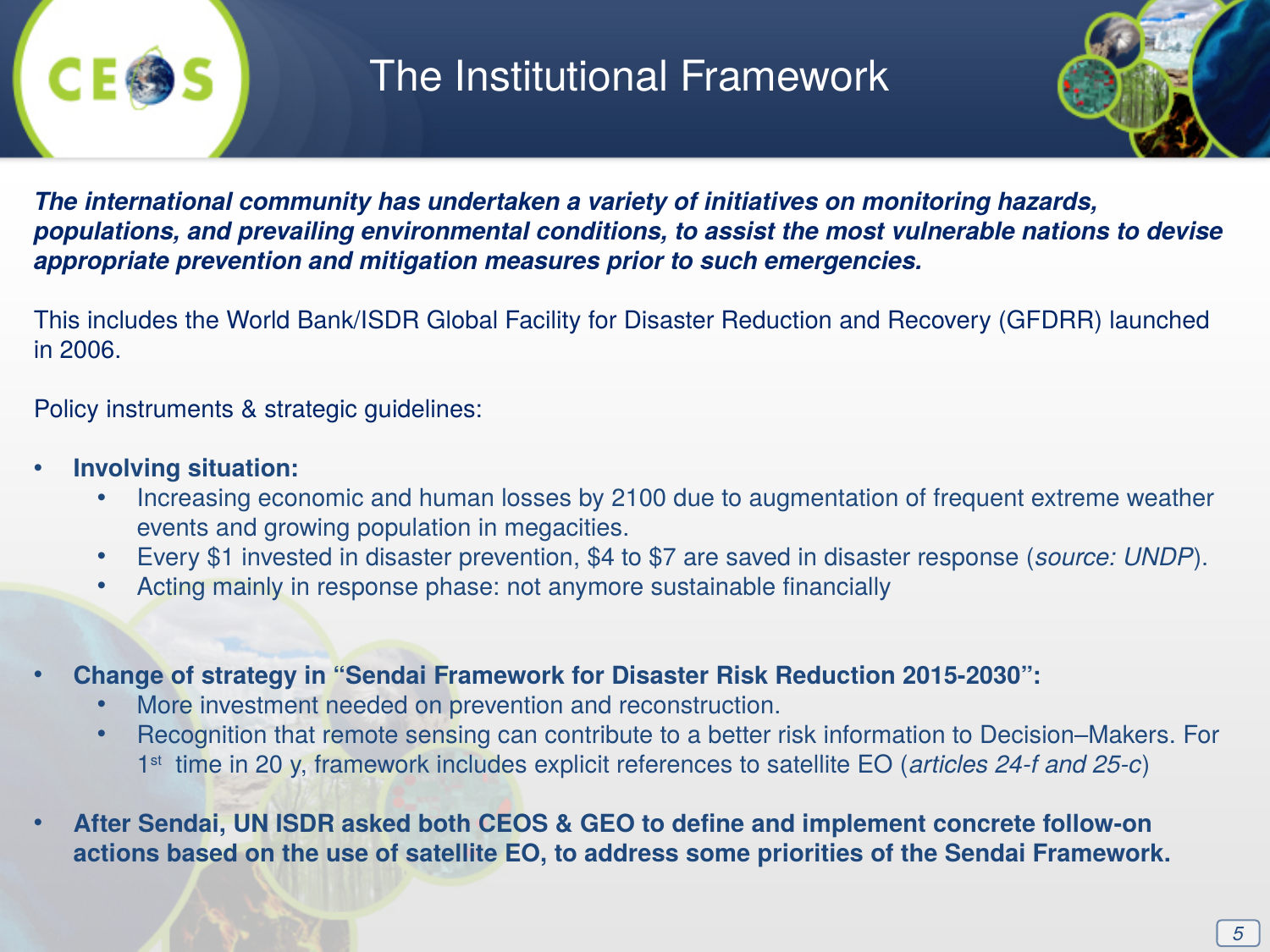

The Institutional Framework

The international community has undertaken a variety of initiatives on monitoring hazards, populations, and prevailing environmental conditions, to assist the most vulnerable nations to devise appropriate prevention and mitigation measures prior to such emergencies.

This includes the World Bank/ISDR Global Facility for Disaster Reduction and Recovery (GFDRR) launched in 2006.

Policy instruments & strategic guidelines:

Involving situation:
Increasing economic and human losses by 2100 due to augmentation of frequent extreme weather events and growing population in megacities.
Every $1 invested in disaster prevention, $4 to $7 are saved in disaster response (source: UNDP).
Acting mainly in response phase: not anymore sustainable financially

Change of strategy in “Sendai Framework for Disaster Risk Reduction 2015-2030”:
More investment needed on prevention and reconstruction.
Recognition that remote sensing can contribute to a better risk information to Decision–Makers. For 1st  time in 20 y, framework includes explicit references to satellite EO (articles 24-f and 25-c)

After Sendai, UN ISDR asked both CEOS & GEO to define and implement concrete follow-on actions based on the use of satellite EO, to address some priorities of the Sendai Framework.
5